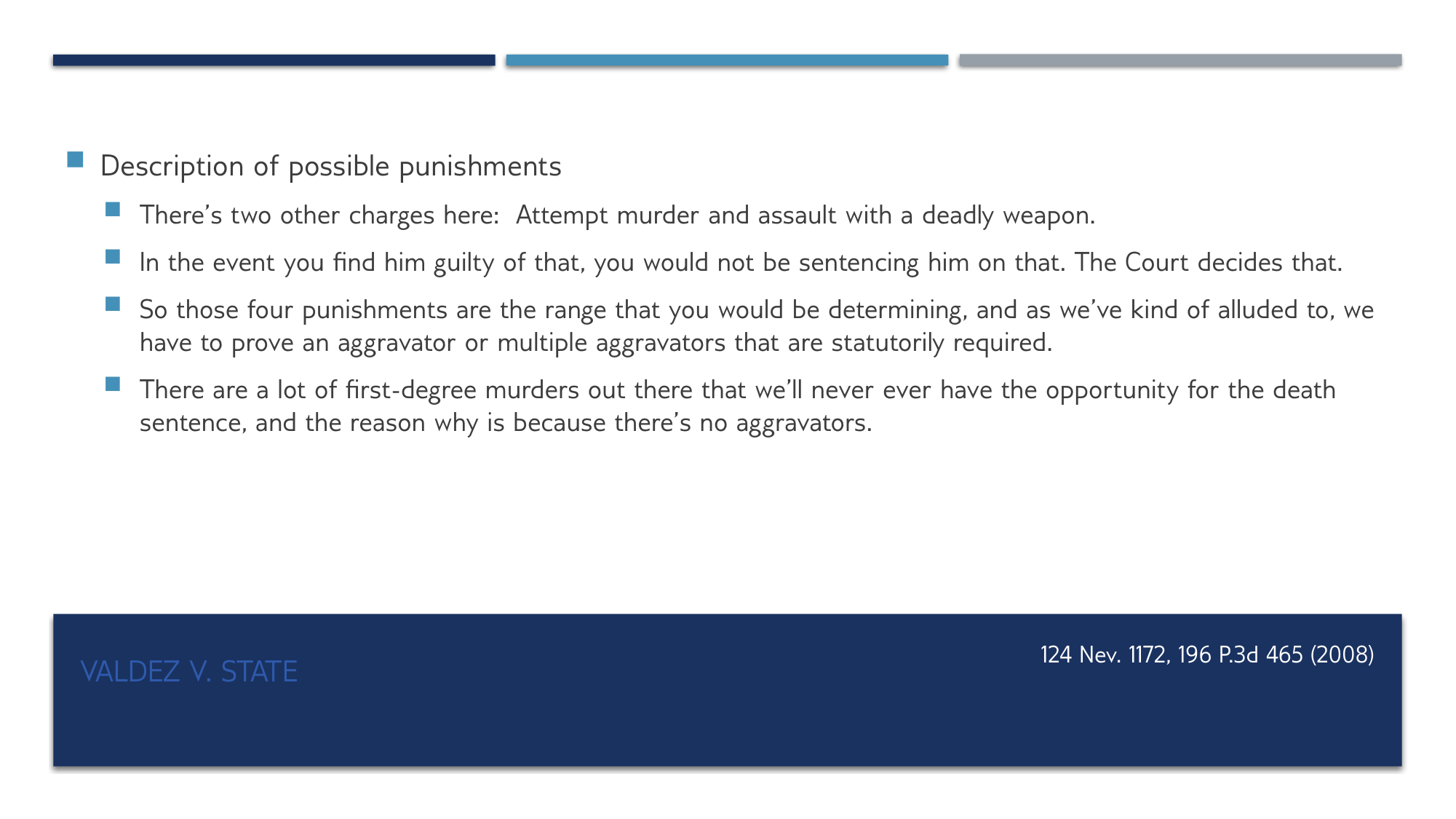

Description of possible punishments
There’s two other charges here:  Attempt murder and assault with a deadly weapon.
In the event you find him guilty of that, you would not be sentencing him on that. The Court decides that.
So those four punishments are the range that you would be determining, and as we’ve kind of alluded to, we have to prove an aggravator or multiple aggravators that are statutorily required.
There are a lot of first-degree murders out there that we’ll never ever have the opportunity for the death sentence, and the reason why is because there’s no aggravators.

# Valdez v. State
124 Nev. 1172, 196 P.3d 465 (2008)